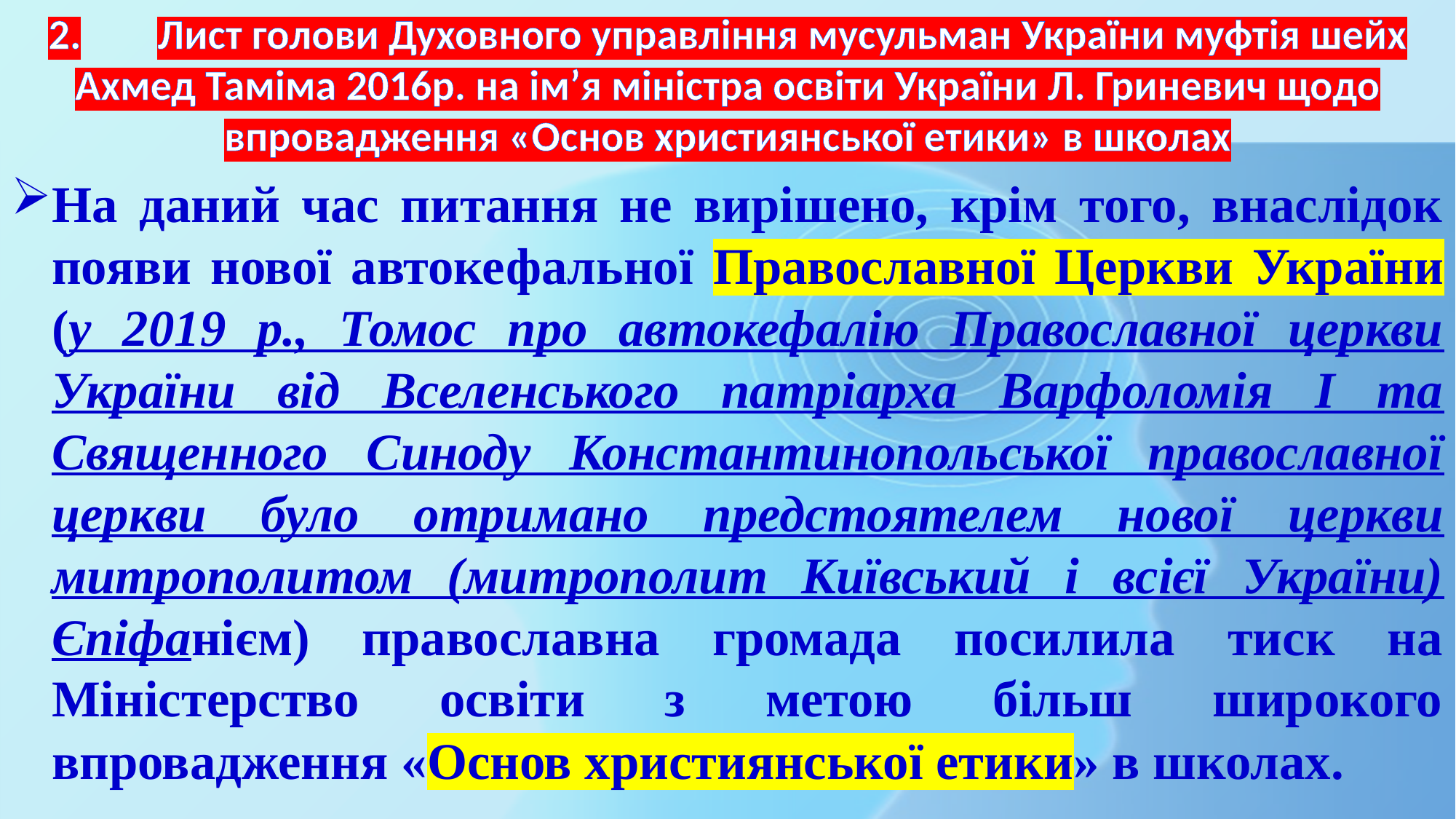

# 2.	Лист голови Духовного управління мусульман України муфтія шейх Ахмед Таміма 2016р. на ім’я міністра освіти України Л. Гриневич щодо впровадження «Основ християнської етики» в школах
На даний час питання не вирішено, крім того, внаслідок появи нової автокефальної Православної Церкви України (у 2019 р., Томос про автокефалію Православної церкви України від Вселенського патріарха Варфоломія I та Священного Синоду Константинопольської православної церкви було отримано предстоятелем нової церкви митрополитом (митрополит Київський і всієї України) Єпіфанієм) православна громада посилила тиск на Міністерство освіти з метою більш широкого впровадження «Основ християнської етики» в школах.